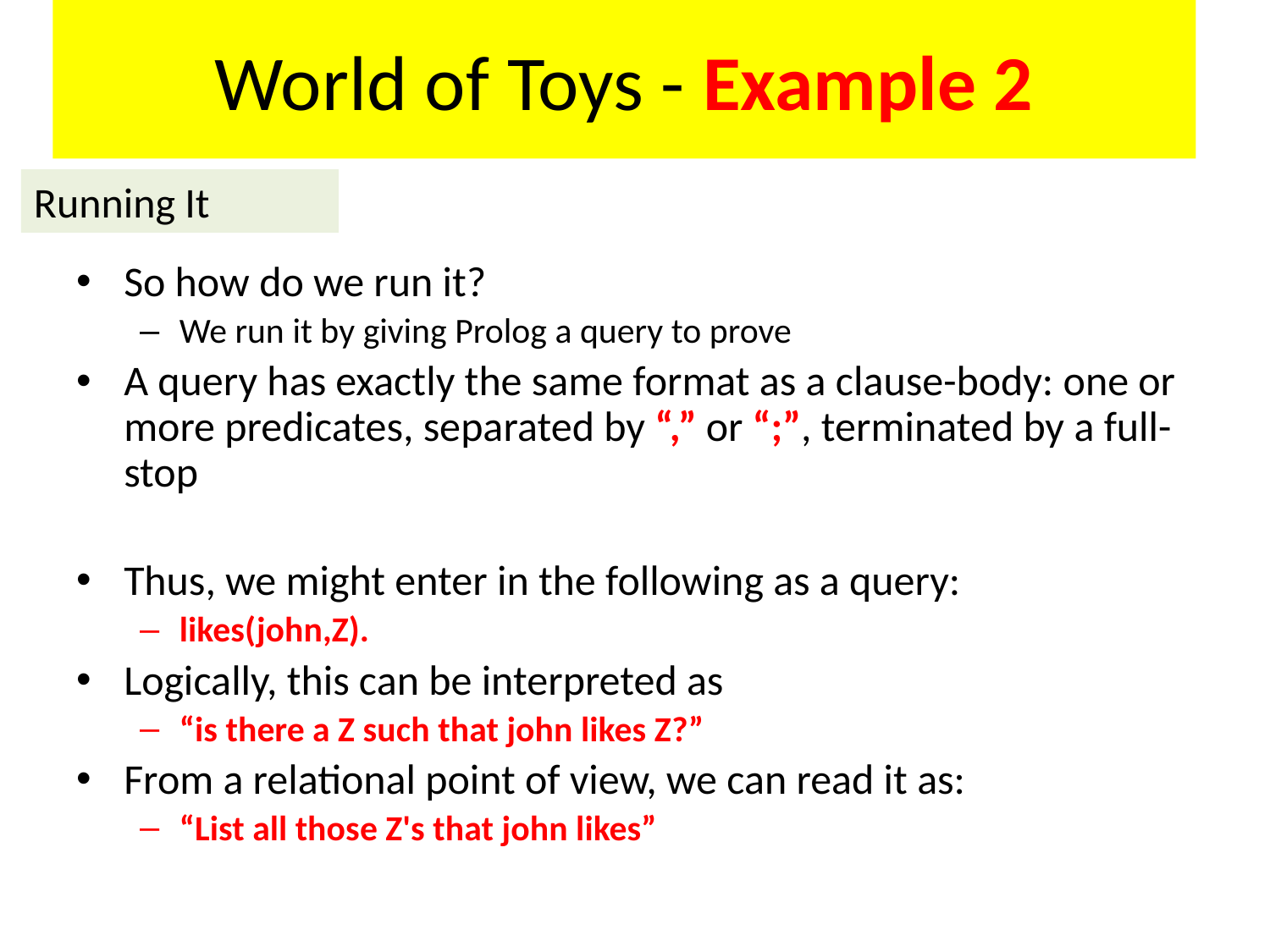

World of Toys - Example 2
# Running It
So how do we run it?
We run it by giving Prolog a query to prove
A query has exactly the same format as a clause-body: one or more predicates, separated by “,” or “;”, terminated by a full-stop

Thus, we might enter in the following as a query:
likes(john,Z).
Logically, this can be interpreted as
“is there a Z such that john likes Z?”
From a relational point of view, we can read it as:
“List all those Z's that john likes”